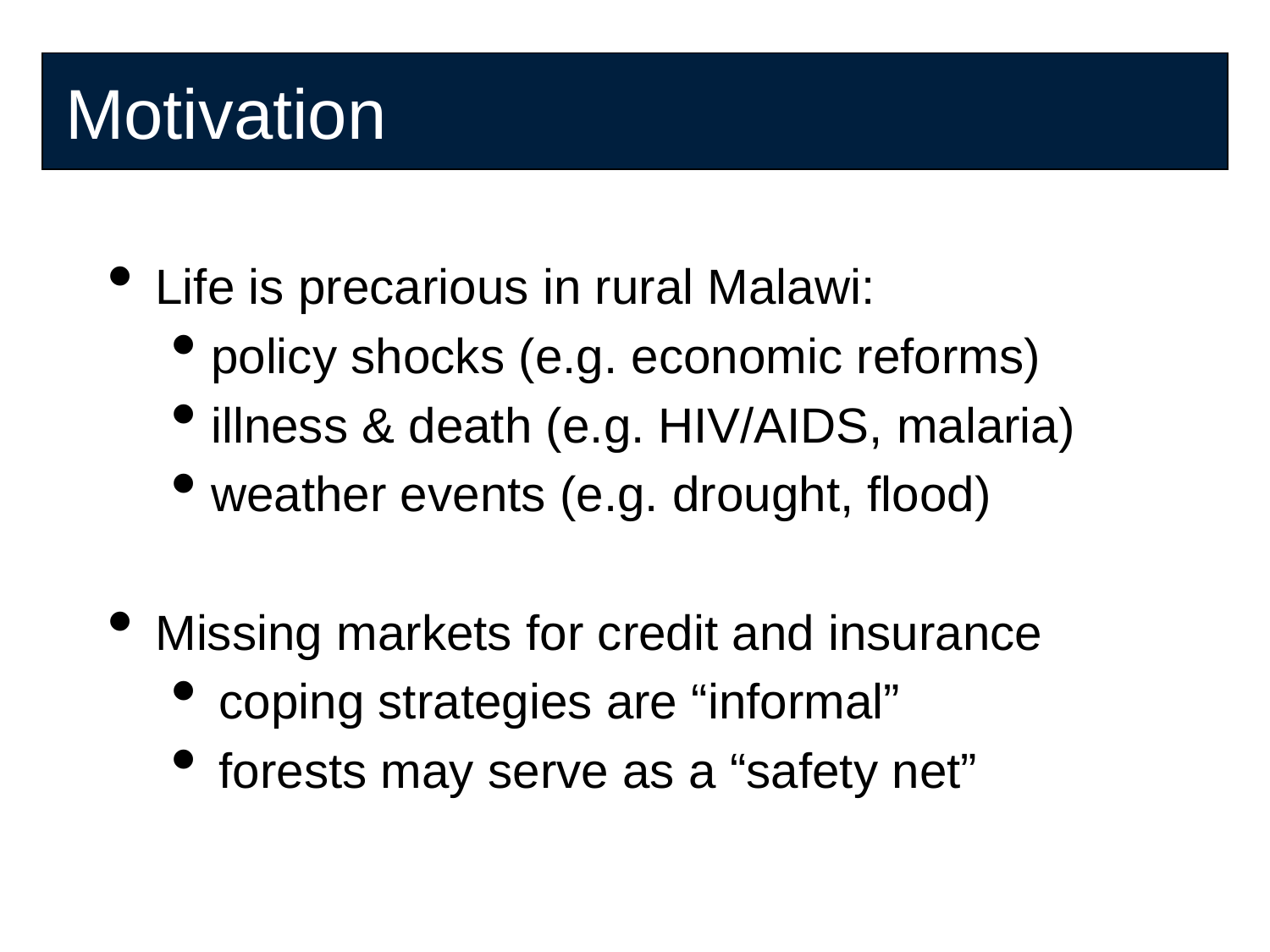

Motivation

Life is precarious in rural Malawi:
policy shocks (e.g. economic reforms)
illness & death (e.g. HIV/AIDS, malaria)
weather events (e.g. drought, flood)

Missing markets for credit and insurance
coping strategies are “informal”
forests may serve as a “safety net”